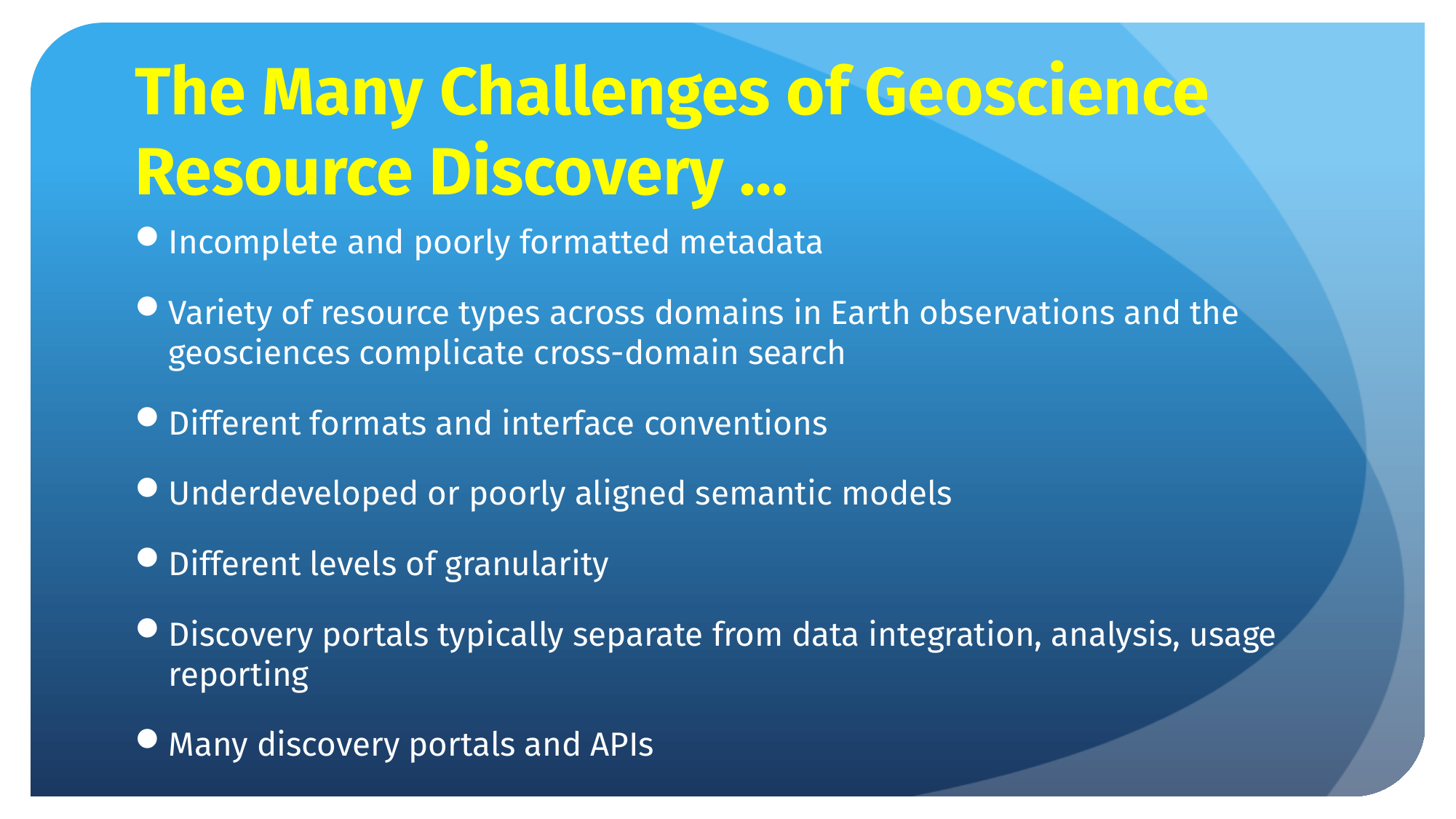

# The Many Challenges of Geoscience Resource Discovery …
Incomplete and poorly formatted metadata
Variety of resource types across domains in Earth observations and the geosciences complicate cross-domain search
Different formats and interface conventions
Underdeveloped or poorly aligned semantic models
Different levels of granularity
Discovery portals typically separate from data integration, analysis, usage reporting
Many discovery portals and APIs